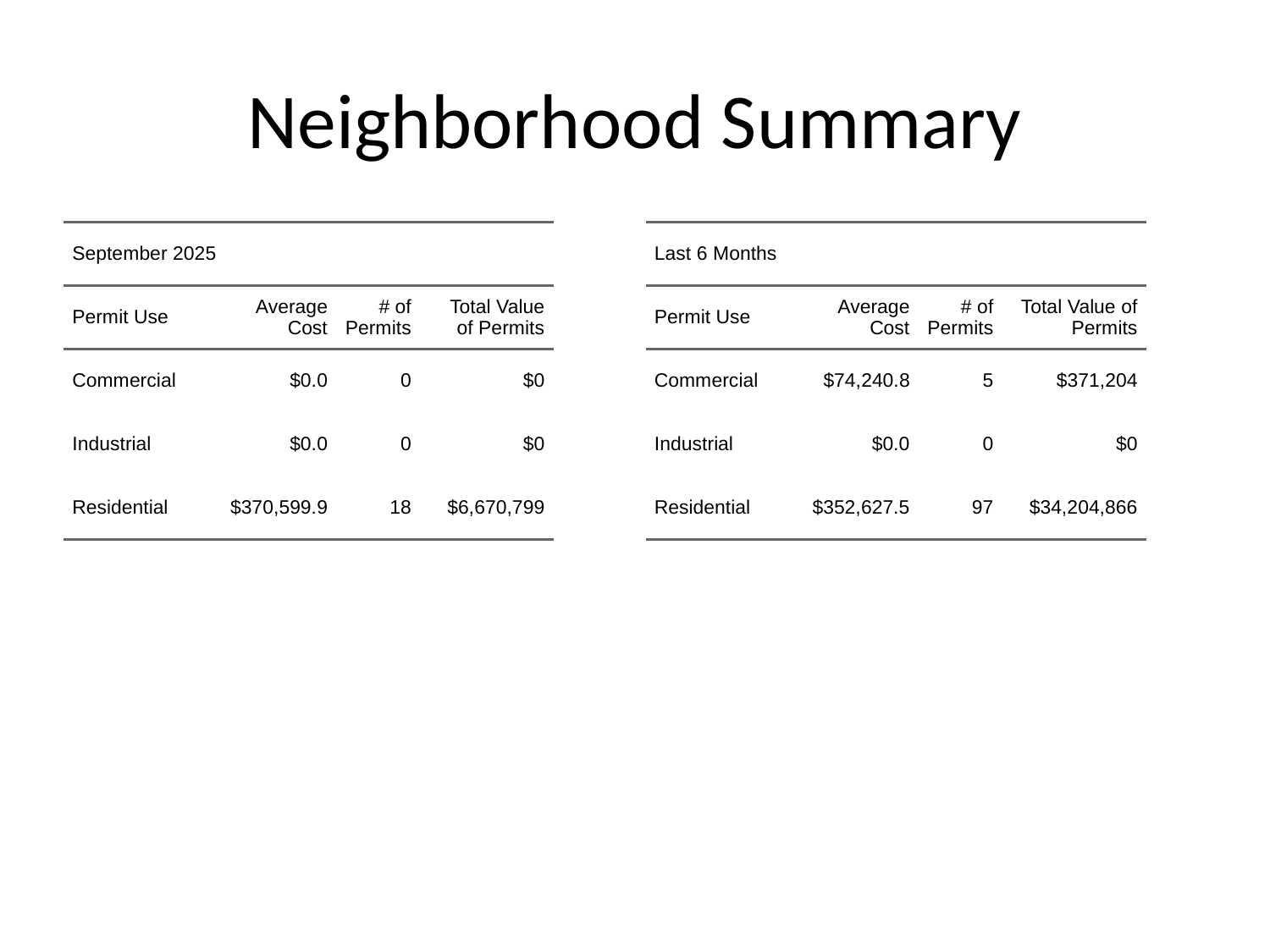

# Neighborhood Summary
| September 2025 | September 2025 | September 2025 | September 2025 |
| --- | --- | --- | --- |
| Permit Use | Average Cost | # of Permits | Total Value of Permits |
| Commercial | $0.0 | 0 | $0 |
| Industrial | $0.0 | 0 | $0 |
| Residential | $370,599.9 | 18 | $6,670,799 |
| Last 6 Months | Last 6 Months | Last 6 Months | Last 6 Months |
| --- | --- | --- | --- |
| Permit Use | Average Cost | # of Permits | Total Value of Permits |
| Commercial | $74,240.8 | 5 | $371,204 |
| Industrial | $0.0 | 0 | $0 |
| Residential | $352,627.5 | 97 | $34,204,866 |